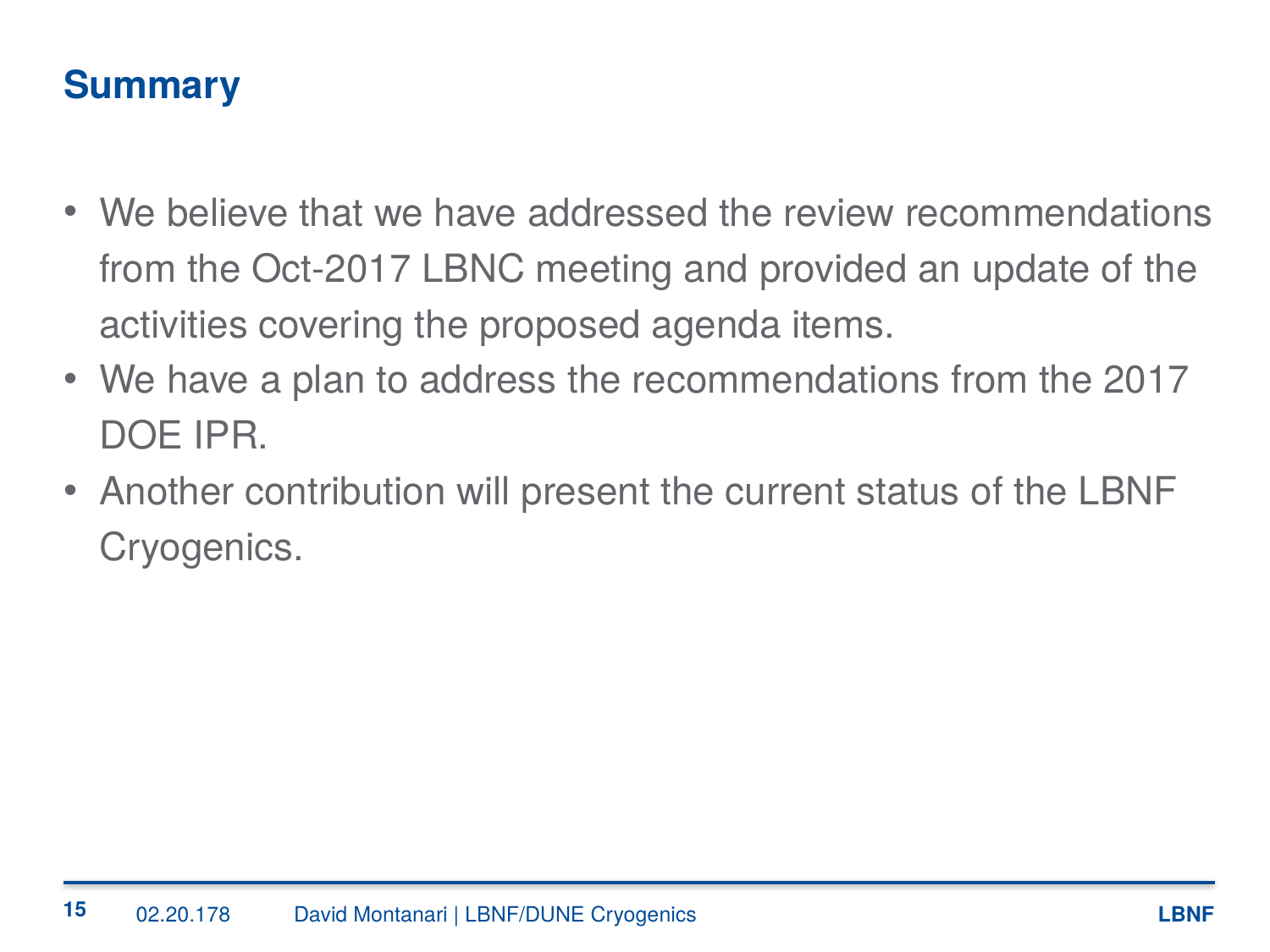

# Summary
We believe that we have addressed the review recommendations from the Oct-2017 LBNC meeting and provided an update of the activities covering the proposed agenda items.
We have a plan to address the recommendations from the 2017 DOE IPR.
Another contribution will present the current status of the LBNF Cryogenics.
15
02.20.178
David Montanari | LBNF/DUNE Cryogenics